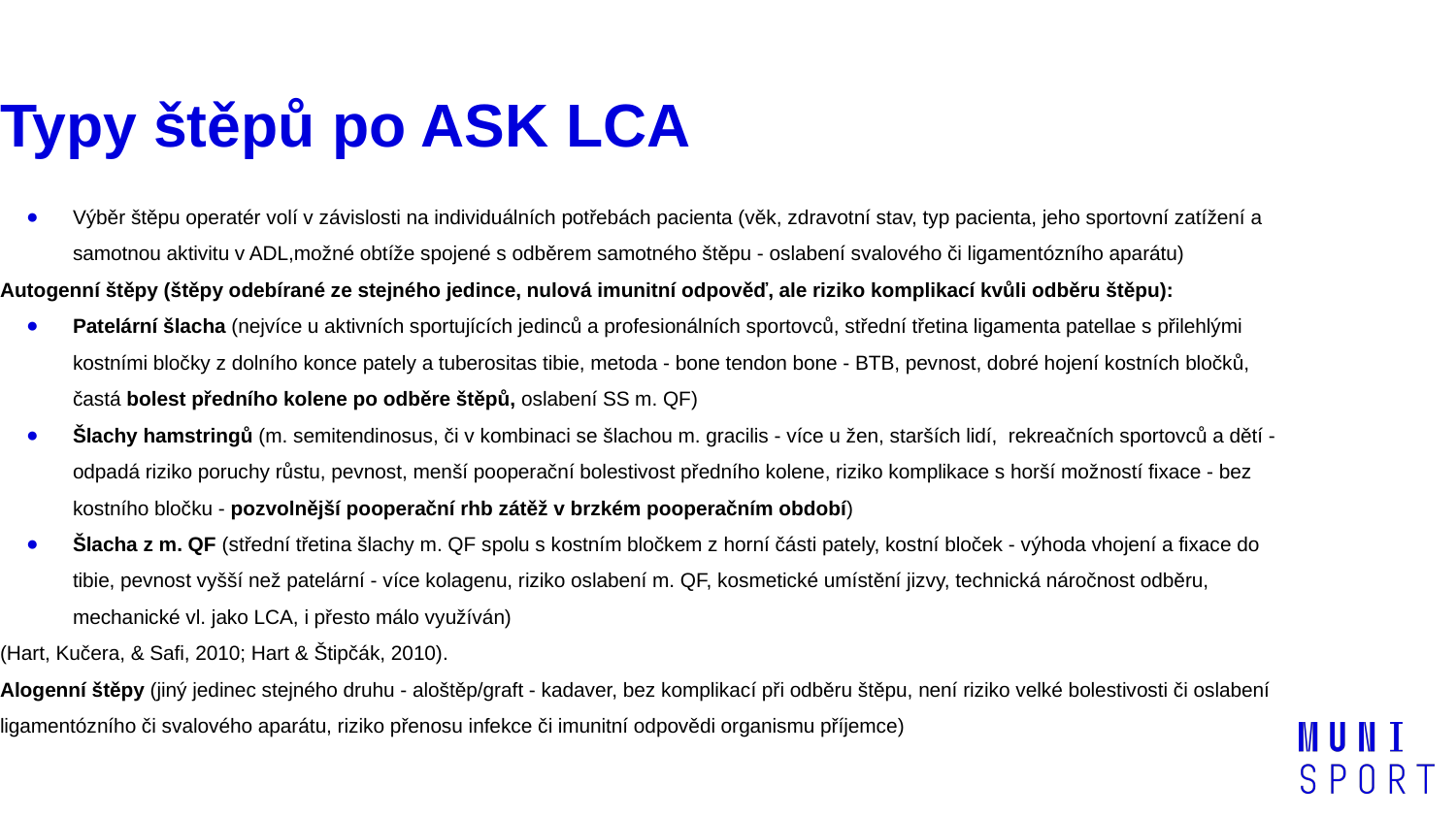

Typy štěpů po ASK LCA

Výběr štěpu operatér volí v závislosti na individuálních potřebách pacienta (věk, zdravotní stav, typ pacienta, jeho sportovní zatížení a samotnou aktivitu v ADL,možné obtíže spojené s odběrem samotného štěpu - oslabení svalového či ligamentózního aparátu)
Autogenní štěpy (štěpy odebírané ze stejného jedince, nulová imunitní odpověď, ale riziko komplikací kvůli odběru štěpu):
Patelární šlacha (nejvíce u aktivních sportujících jedinců a profesionálních sportovců, střední třetina ligamenta patellae s přilehlými kostními bločky z dolního konce pately a tuberositas tibie, metoda - bone tendon bone - BTB, pevnost, dobré hojení kostních bločků, častá bolest předního kolene po odběre štěpů, oslabení SS m. QF)
Šlachy hamstringů (m. semitendinosus, či v kombinaci se šlachou m. gracilis - více u žen, starších lidí,  rekreačních sportovců a dětí - odpadá riziko poruchy růstu, pevnost, menší pooperační bolestivost předního kolene, riziko komplikace s horší možností fixace - bez kostního bločku - pozvolnější pooperační rhb zátěž v brzkém pooperačním období)
Šlacha z m. QF (střední třetina šlachy m. QF spolu s kostním bločkem z horní části pately, kostní bloček - výhoda vhojení a fixace do tibie, pevnost vyšší než patelární - více kolagenu, riziko oslabení m. QF, kosmetické umístění jizvy, technická náročnost odběru, mechanické vl. jako LCA, i přesto málo využíván)
(Hart, Kučera, & Safi, 2010; Hart & Štipčák, 2010).
Alogenní štěpy (jiný jedinec stejného druhu - aloštěp/graft - kadaver, bez komplikací při odběru štěpu, není riziko velké bolestivosti či oslabení ligamentózního či svalového aparátu, riziko přenosu infekce či imunitní odpovědi organismu příjemce)